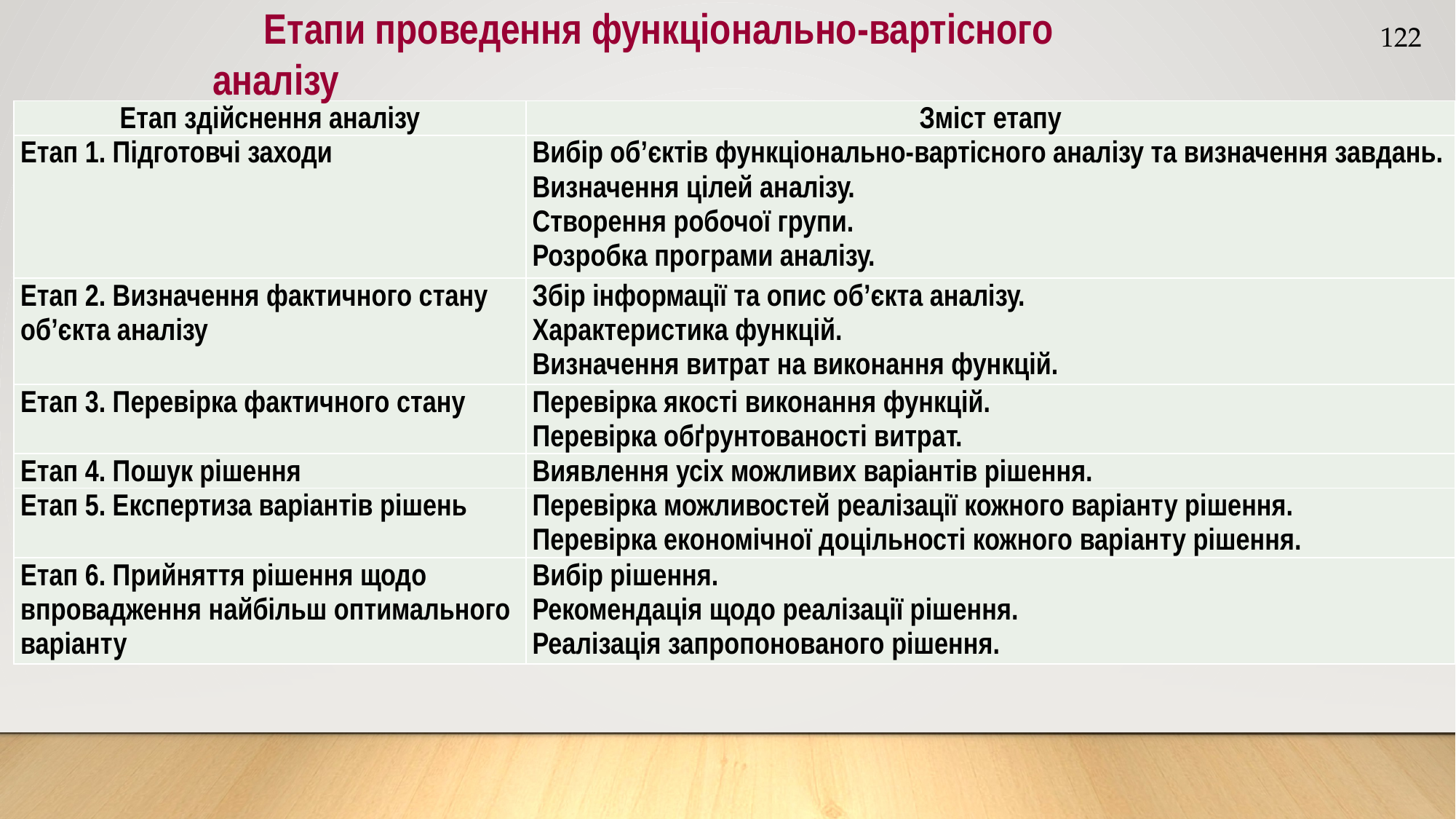

122
Етапи проведення функціонально-вартісного аналізу
| Етап здійснення аналізу | Зміст етапу |
| --- | --- |
| Етап 1. Підготовчі заходи | Вибір об’єктів функціонально-вартісного аналізу та визначення завдань. Визначення цілей аналізу. Створення робочої групи. Розробка програми аналізу. |
| Етап 2. Визначення фактичного стану об’єкта аналізу | Збір інформації та опис об’єкта аналізу. Характеристика функцій. Визначення витрат на виконання функцій. |
| Етап 3. Перевірка фактичного стану | Перевірка якості виконання функцій. Перевірка обґрунтованості витрат. |
| Етап 4. Пошук рішення | Виявлення усіх можливих варіантів рішення. |
| Етап 5. Експертиза варіантів рішень | Перевірка можливостей реалізації кожного варіанту рішення. Перевірка економічної доцільності кожного варіанту рішення. |
| Етап 6. Прийняття рішення щодо впровадження найбільш оптимального варіанту | Вибір рішення. Рекомендація щодо реалізації рішення. Реалізація запропонованого рішення. |